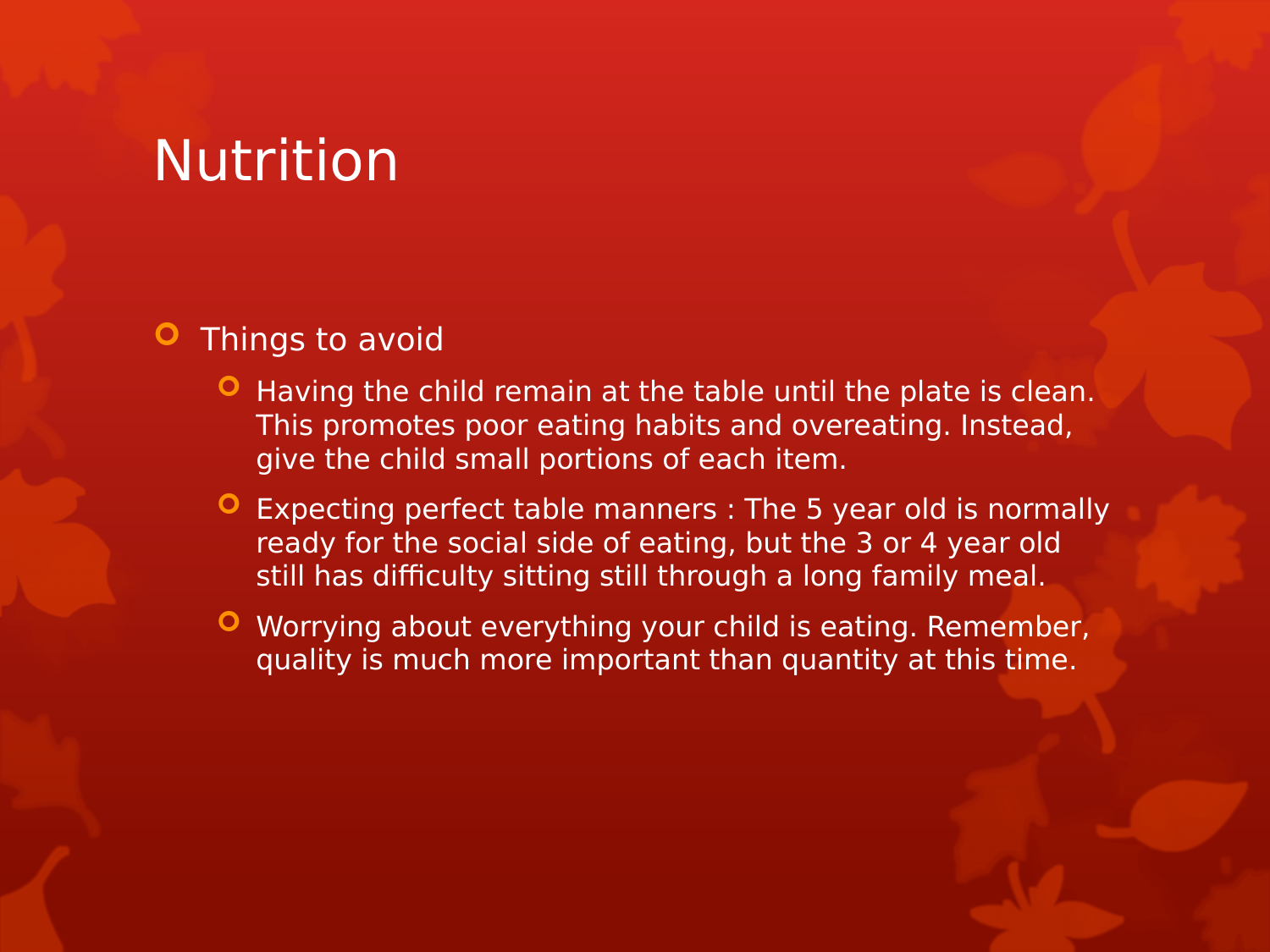

# Nutrition
Things to avoid
Having the child remain at the table until the plate is clean. This promotes poor eating habits and overeating. Instead, give the child small portions of each item.
Expecting perfect table manners : The 5 year old is normally ready for the social side of eating, but the 3 or 4 year old still has difficulty sitting still through a long family meal.
Worrying about everything your child is eating. Remember, quality is much more important than quantity at this time.